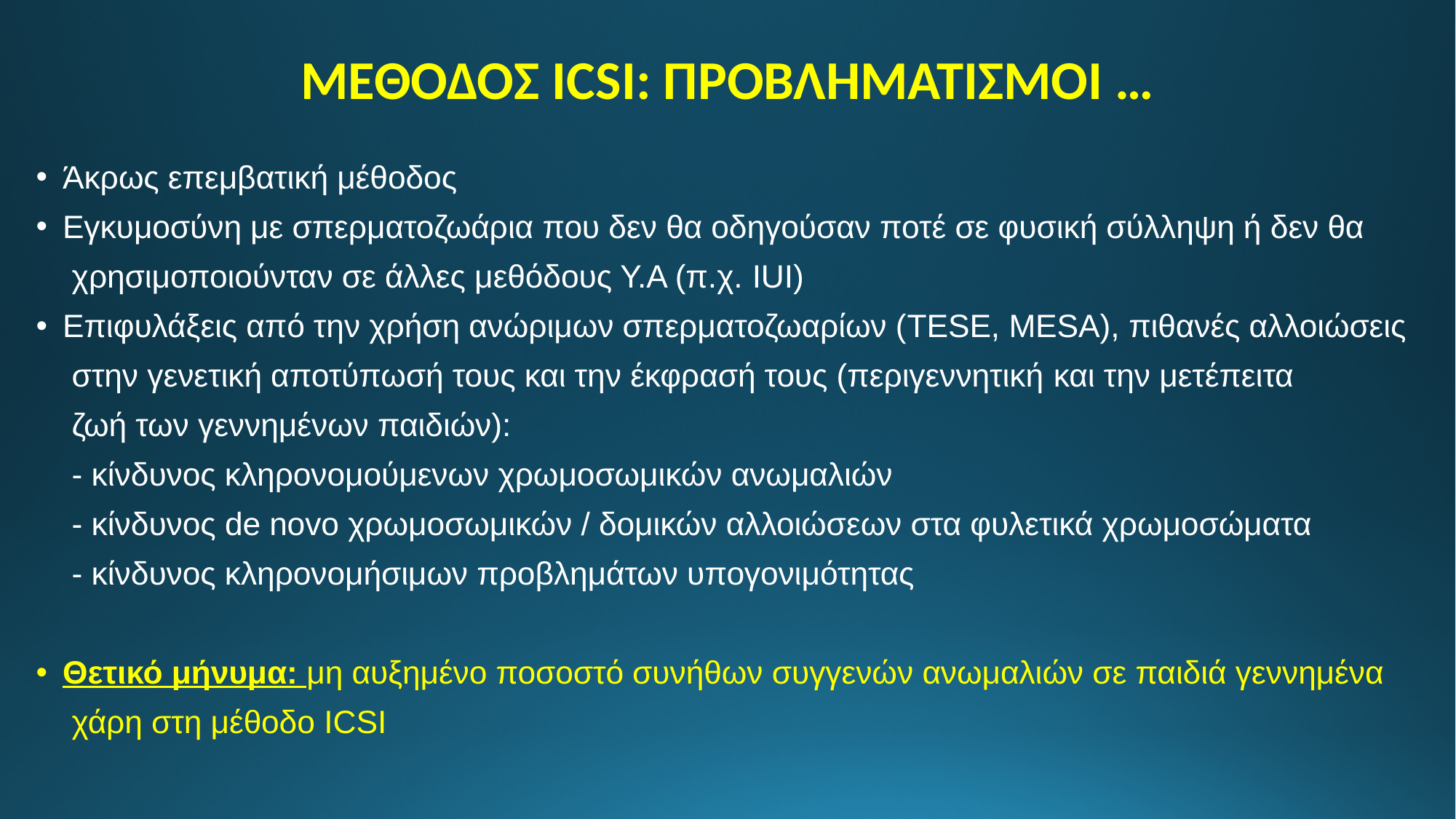

# ΜΕΘΟΔΟΣ ICSI: ΠΡΟΒΛΗΜΑΤΙΣΜΟΙ …
Άκρως επεμβατική μέθοδος
Eγκυμοσύνη με σπερματοζωάρια που δεν θα οδηγούσαν ποτέ σε φυσική σύλληψη ή δεν θα
    χρησιμοποιούνταν σε άλλες μεθόδους Υ.Α (π.χ. IUI)
Επιφυλάξεις από την χρήση ανώριμων σπερματοζωαρίων (TESE, MESA), πιθανές αλλοιώσεις
    στην γενετική αποτύπωσή τους και την έκφρασή τους (περιγεννητική και την μετέπειτα
    ζωή των γεννημένων παιδιών):
    - κίνδυνος κληρονομούμενων χρωμοσωμικών ανωμαλιών
    - κίνδυνος de novo χρωμοσωμικών / δομικών αλλοιώσεων στα φυλετικά χρωμοσώματα
    - κίνδυνος κληρονομήσιμων προβλημάτων υπογονιμότητας

Θετικό μήνυμα: μη αυξημένο ποσοστό συνήθων συγγενών ανωμαλιών σε παιδιά γεννημένα
    χάρη στη μέθοδο ICSI